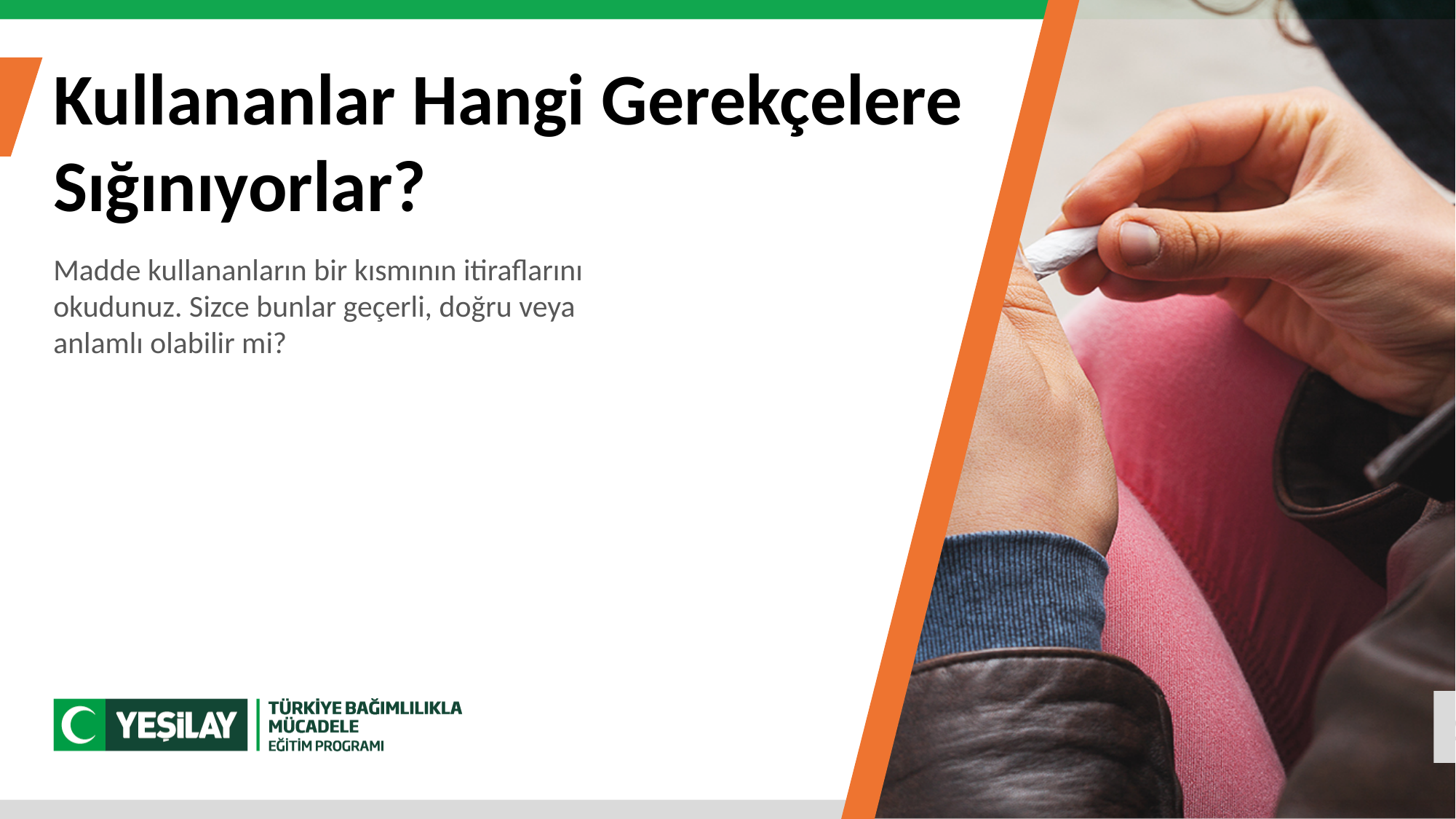

Kullananlar Hangi Gerekçelere
Sığınıyorlar?

Madde kullananların bir kısmının itiraflarını
okudunuz. Sizce bunlar geçerli, doğru veya
anlamlı olabilir mi?

27